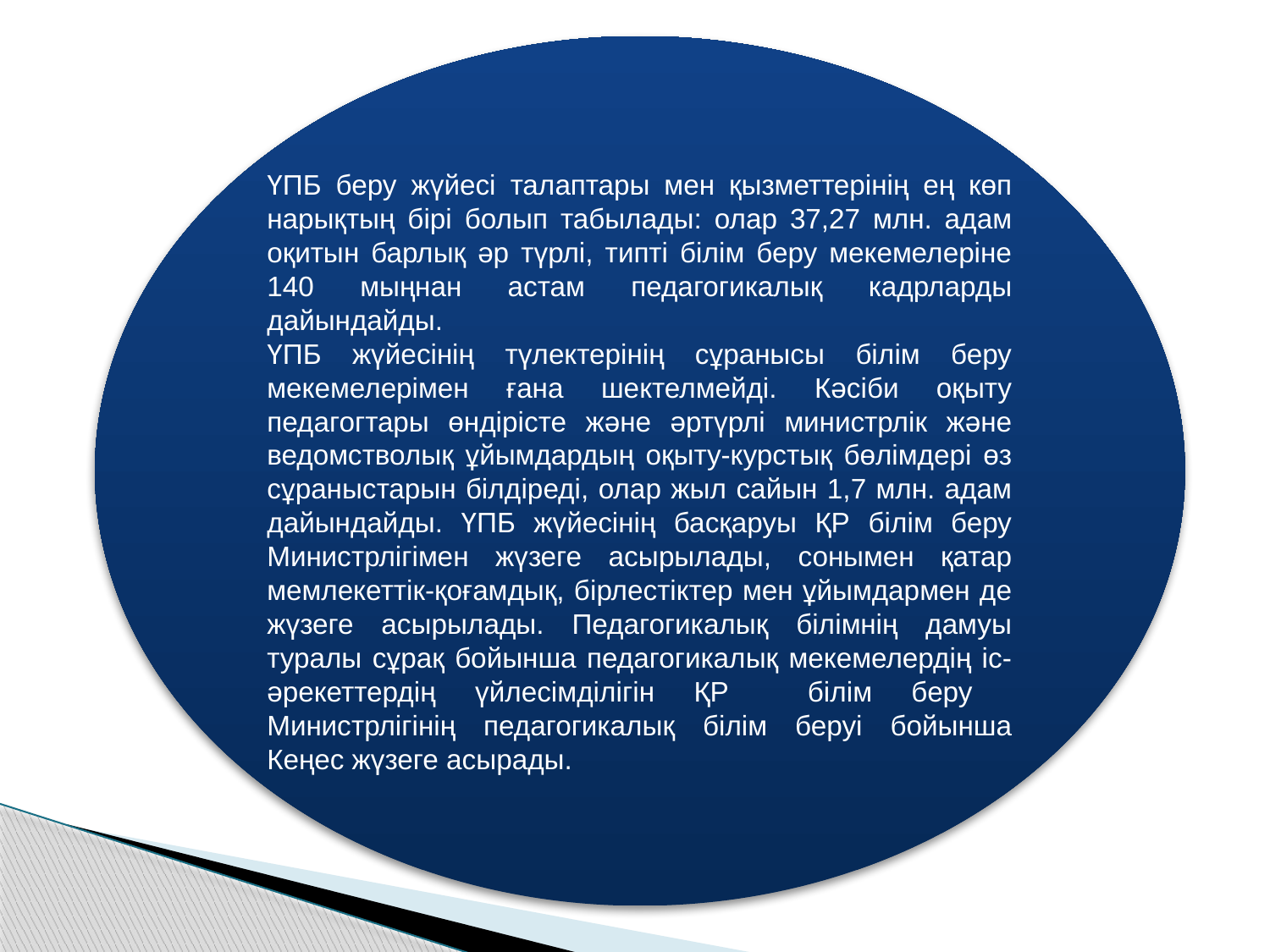

ҮПБ беру жүйесі талаптары мен қызметтерінің ең көп нарықтың бірі болып табылады: олар 37,27 млн. адам оқитын барлық әр түрлі, типті білім беру мекемелеріне 140 мыңнан астам педагогикалық кадрларды дайындайды.
ҮПБ жүйесінің түлектерінің сұранысы білім беру мекемелерімен ғана шектелмейді. Кәсіби оқыту педагогтары өндірісте және әртүрлі министрлік және ведомстволық ұйымдардың оқыту-курстық бөлімдері өз сұраныстарын білдіреді, олар жыл сайын 1,7 млн. адам дайындайды. ҮПБ жүйесінің басқаруы ҚР білім беру Министрлігімен жүзеге асырылады, сонымен қатар мемлекеттік-қоғамдық, бірлестіктер мен ұйымдармен де жүзеге асырылады. Педагогикалық білімнің дамуы туралы сұрақ бойынша педагогикалық мекемелердің іс-әрекеттердің үйлесімділігін ҚР  білім беру  Министрлігінің педагогикалық білім беруі бойынша Кеңес жүзеге асырады.